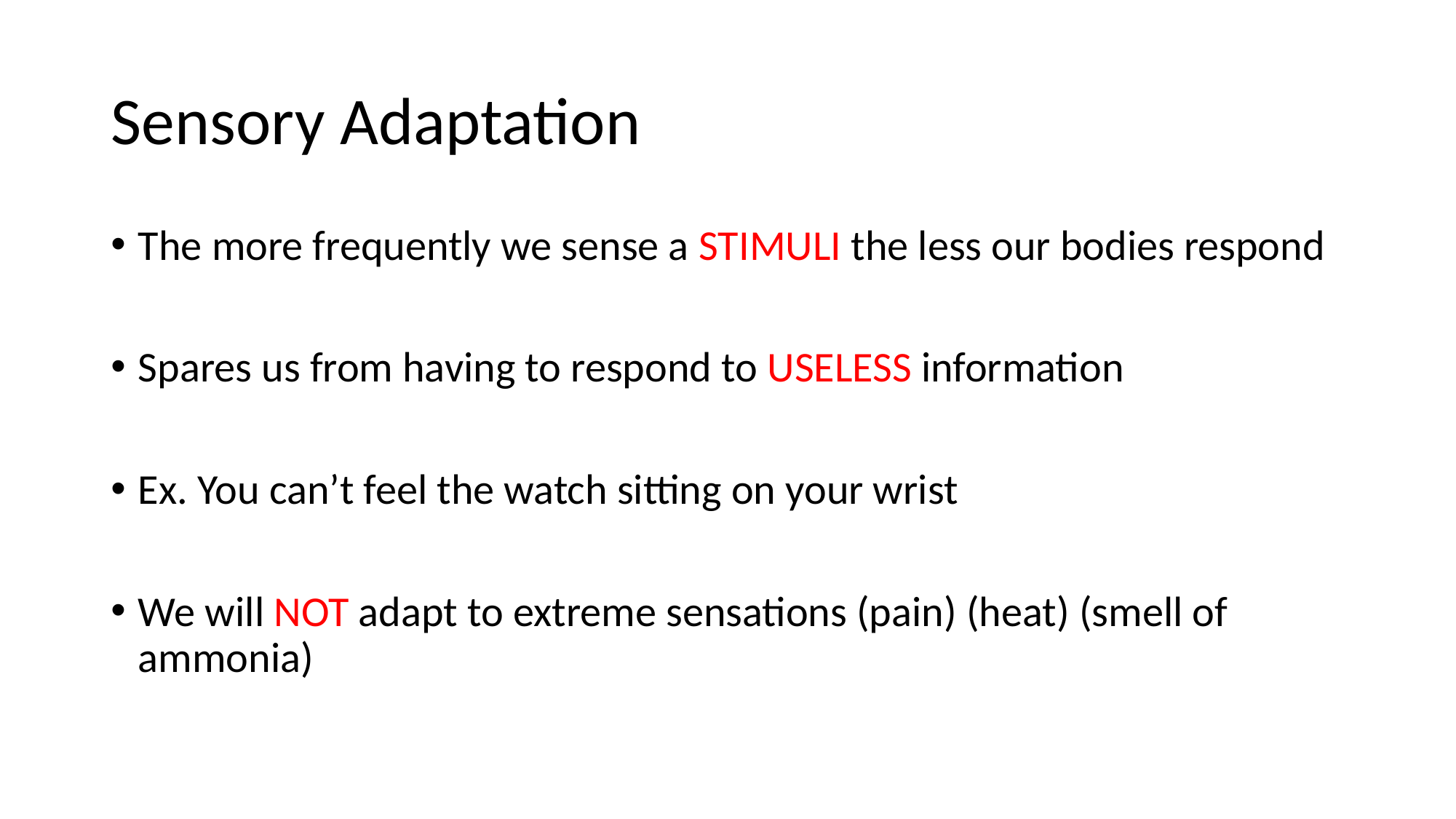

# Sensory Adaptation
The more frequently we sense a STIMULI the less our bodies respond

Spares us from having to respond to USELESS information

Ex. You can’t feel the watch sitting on your wrist

We will NOT adapt to extreme sensations (pain) (heat) (smell of ammonia)